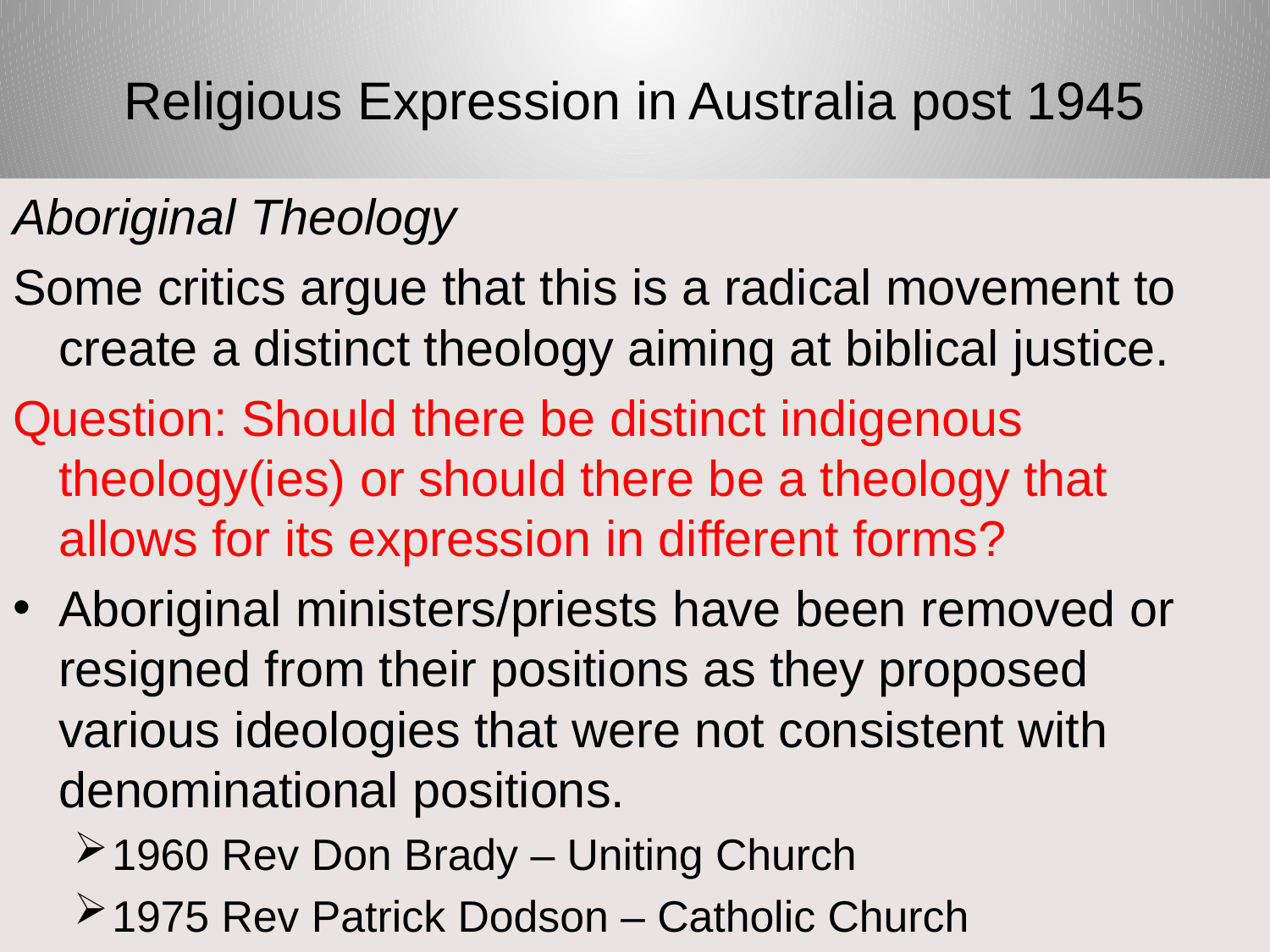

# Religious Expression in Australia post 1945
Aboriginal Theology
Some critics argue that this is a radical movement to create a distinct theology aiming at biblical justice.
Question: Should there be distinct indigenous theology(ies) or should there be a theology that allows for its expression in different forms?
Aboriginal ministers/priests have been removed or resigned from their positions as they proposed various ideologies that were not consistent with denominational positions.
1960 Rev Don Brady – Uniting Church
1975 Rev Patrick Dodson – Catholic Church